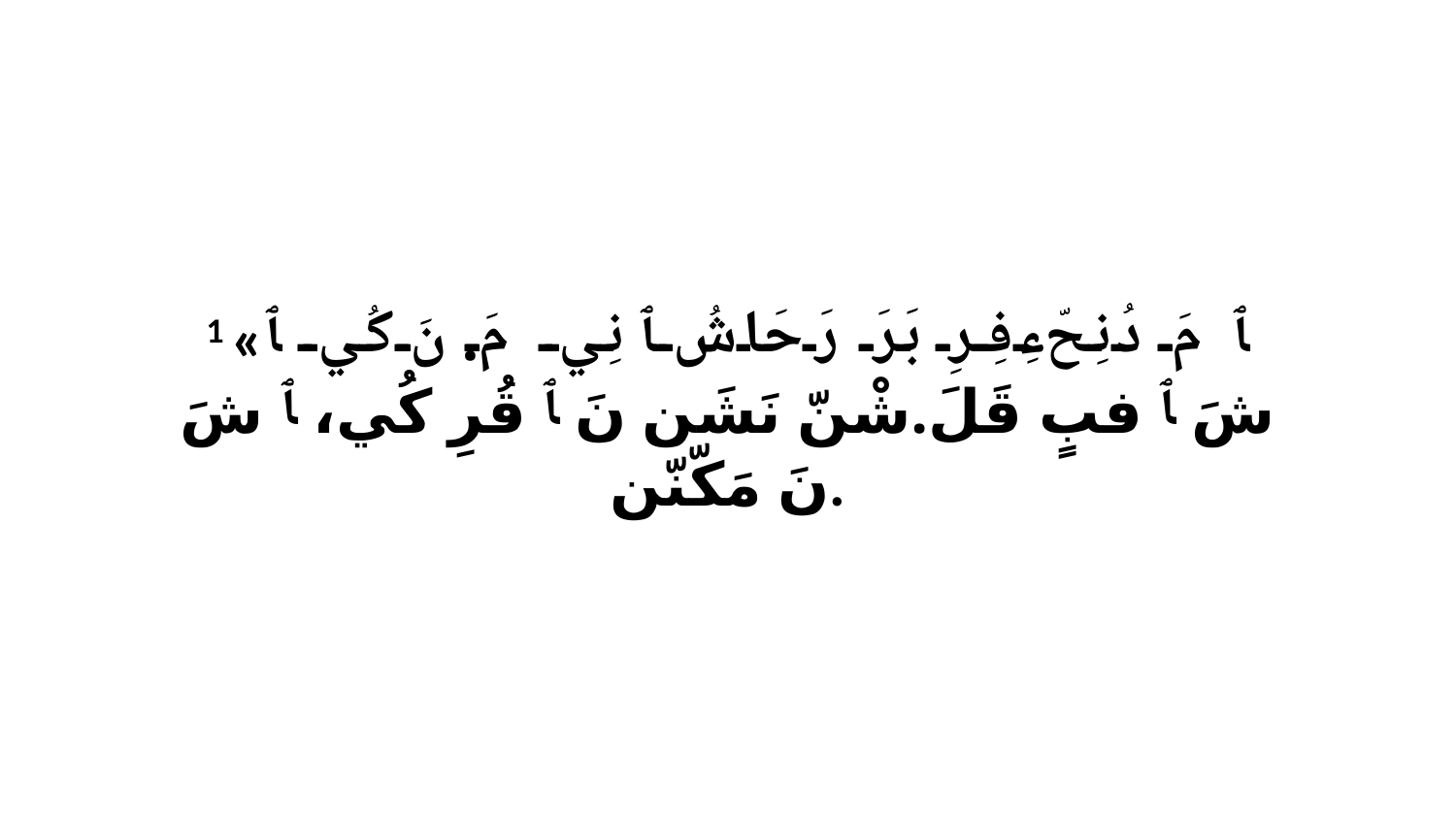

1 «ﭑ مَ دُنِحّءِفِرِ بَرَ رَحَاشُ ﭑ نِي مَ.نَ كُي ﭑ شَ ﭑ فبٍ قَلَ.شْنّ نَشَن نَ ﭑ قُرِ كُي، ﭑ شَ نَ مَكّنّن.